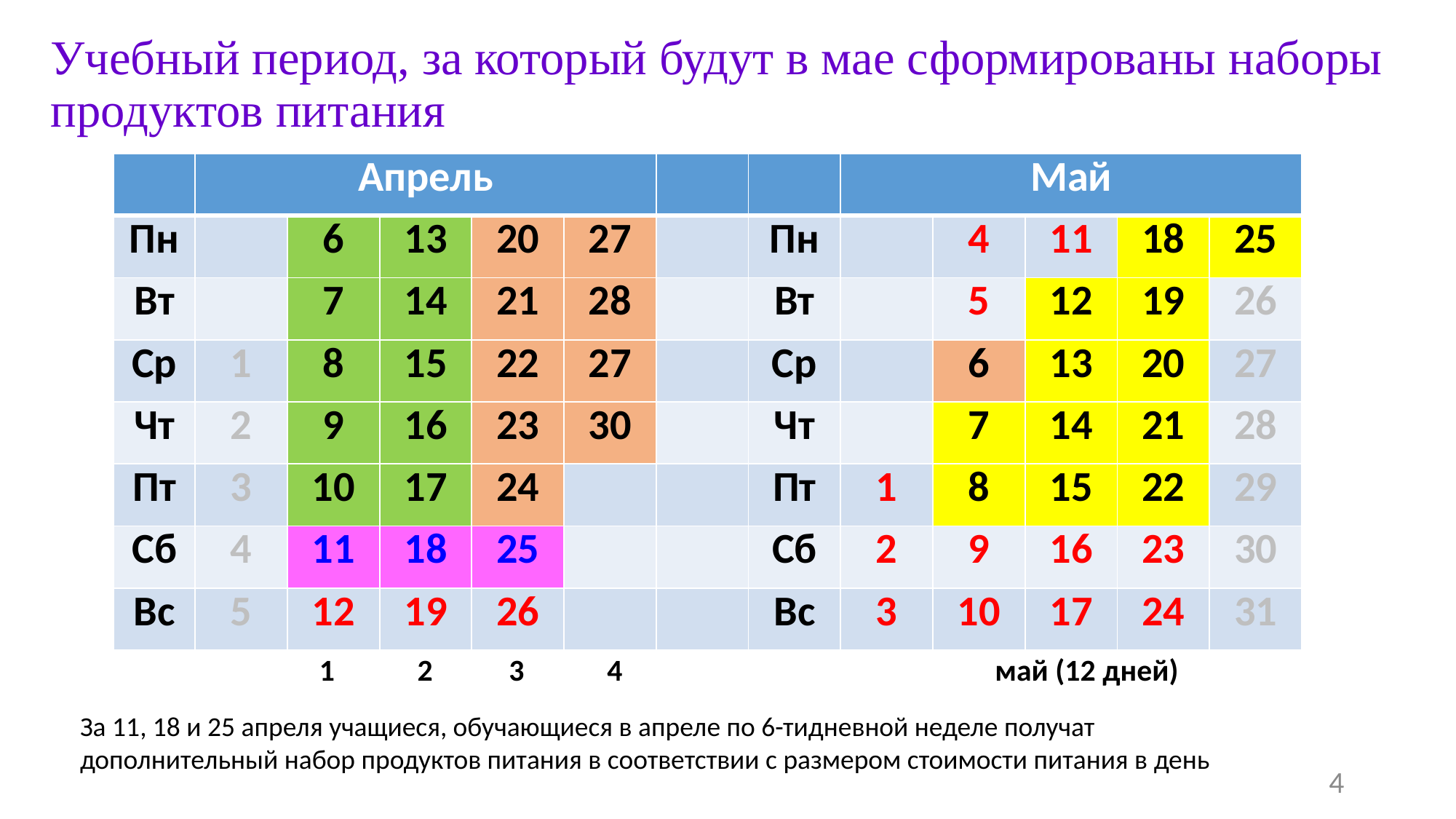

# Учебный период, за который будут в мае сформированы наборы продуктов питания
|  | Апрель |  |  |  |  |  |  | Май |  |  |  |  |
| --- | --- | --- | --- | --- | --- | --- | --- | --- | --- | --- | --- | --- |
| Пн |  | 6 | 13 | 20 | 27 |  | Пн |  | 4 | 11 | 18 | 25 |
| Вт |  | 7 | 14 | 21 | 28 |  | Вт |  | 5 | 12 | 19 | 26 |
| Ср | 1 | 8 | 15 | 22 | 27 |  | Ср |  | 6 | 13 | 20 | 27 |
| Чт | 2 | 9 | 16 | 23 | 30 |  | Чт |  | 7 | 14 | 21 | 28 |
| Пт | 3 | 10 | 17 | 24 |  |  | Пт | 1 | 8 | 15 | 22 | 29 |
| Сб | 4 | 11 | 18 | 25 |  |  | Сб | 2 | 9 | 16 | 23 | 30 |
| Вс | 5 | 12 | 19 | 26 |  |  | Вс | 3 | 10 | 17 | 24 | 31 |
   1            2           3            4                                                      май (12 дней)
За 11, 18 и 25 апреля учащиеся, обучающиеся в апреле по 6-тидневной неделе получат дополнительный набор продуктов питания в соответствии с размером стоимости питания в день
4